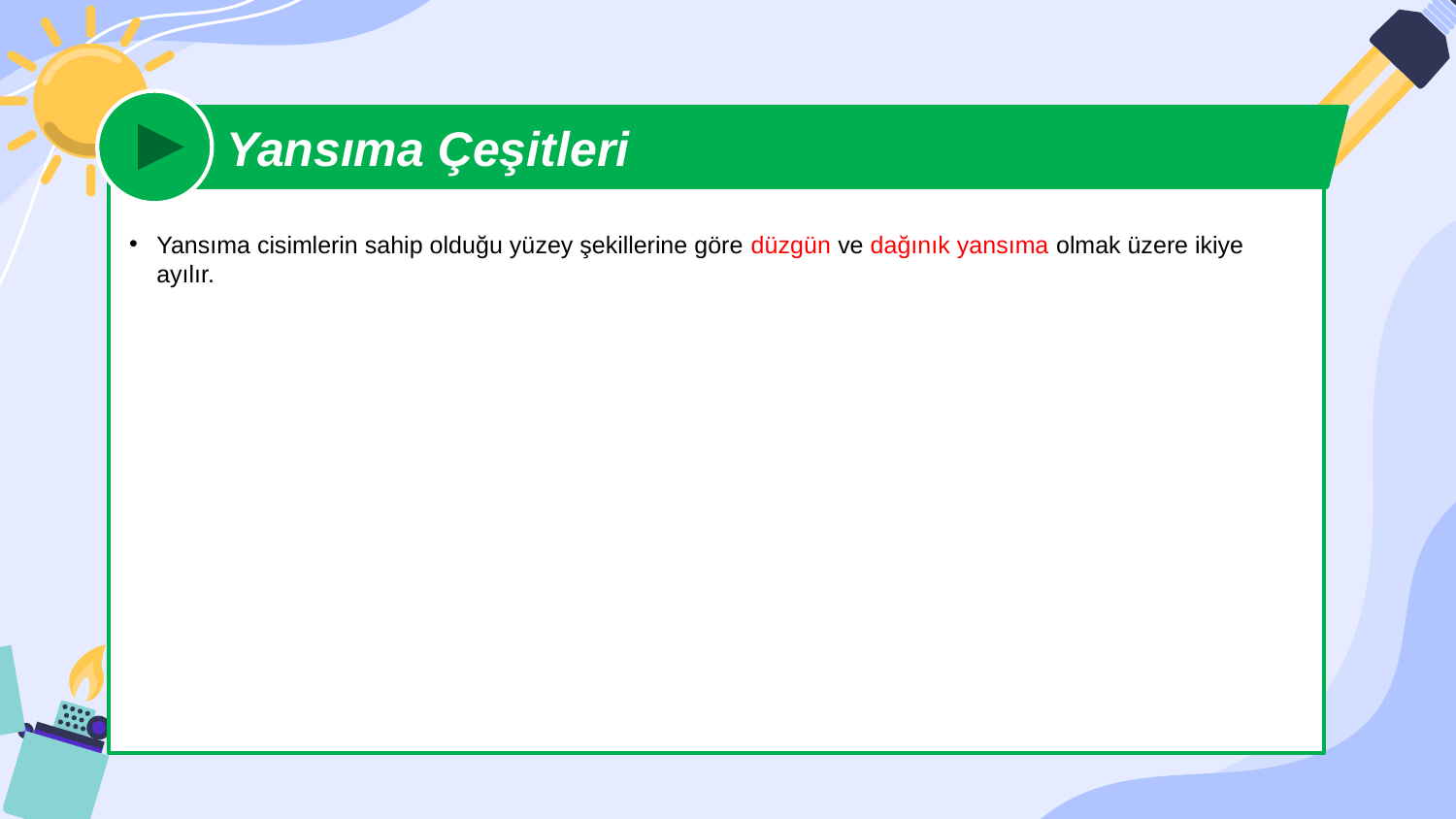

Yansıma Çeşitleri

Yansıma cisimlerin sahip olduğu yüzey şekillerine göre düzgün ve dağınık yansıma olmak üzere ikiye ayılır.